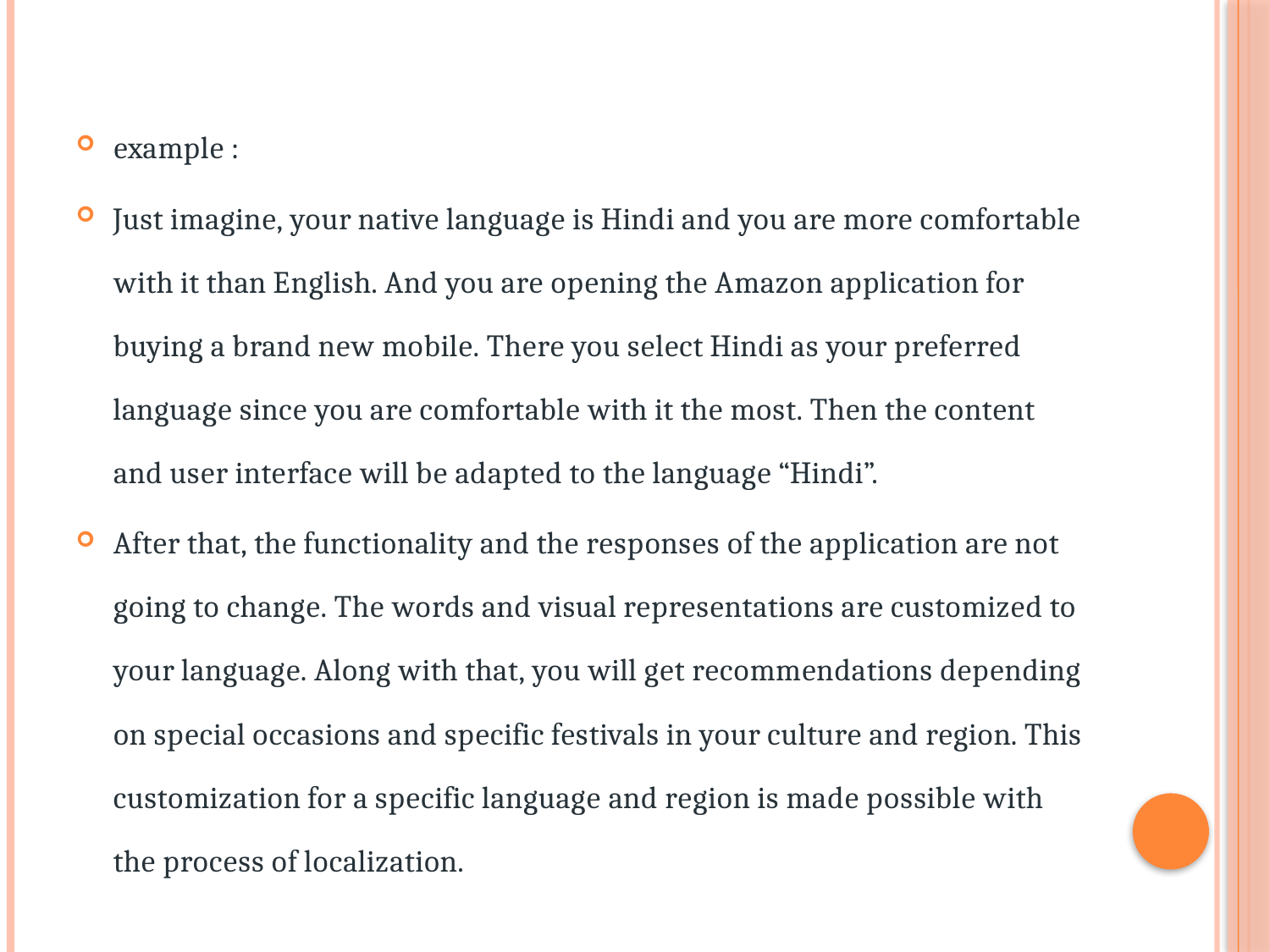

example :
Just imagine, your native language is Hindi and you are more comfortable with it than English. And you are opening the Amazon application for buying a brand new mobile. There you select Hindi as your preferred language since you are comfortable with it the most. Then the content and user interface will be adapted to the language “Hindi”.
After that, the functionality and the responses of the application are not going to change. The words and visual representations are customized to your language. Along with that, you will get recommendations depending on special occasions and specific festivals in your culture and region. This customization for a specific language and region is made possible with the process of localization.